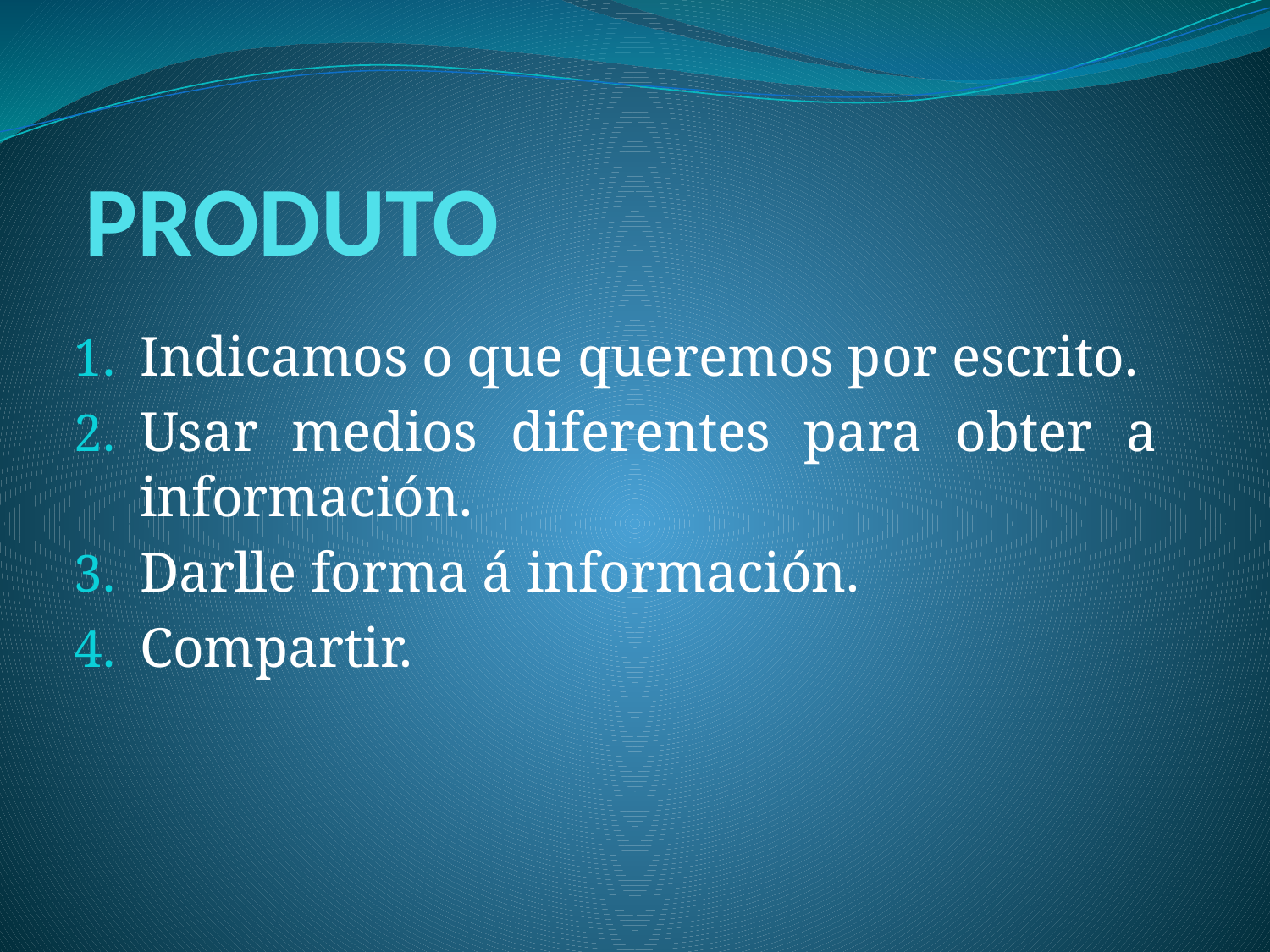

# PRODUTO
Indicamos o que queremos por escrito.
Usar medios diferentes para obter a información.
Darlle forma á información.
Compartir.